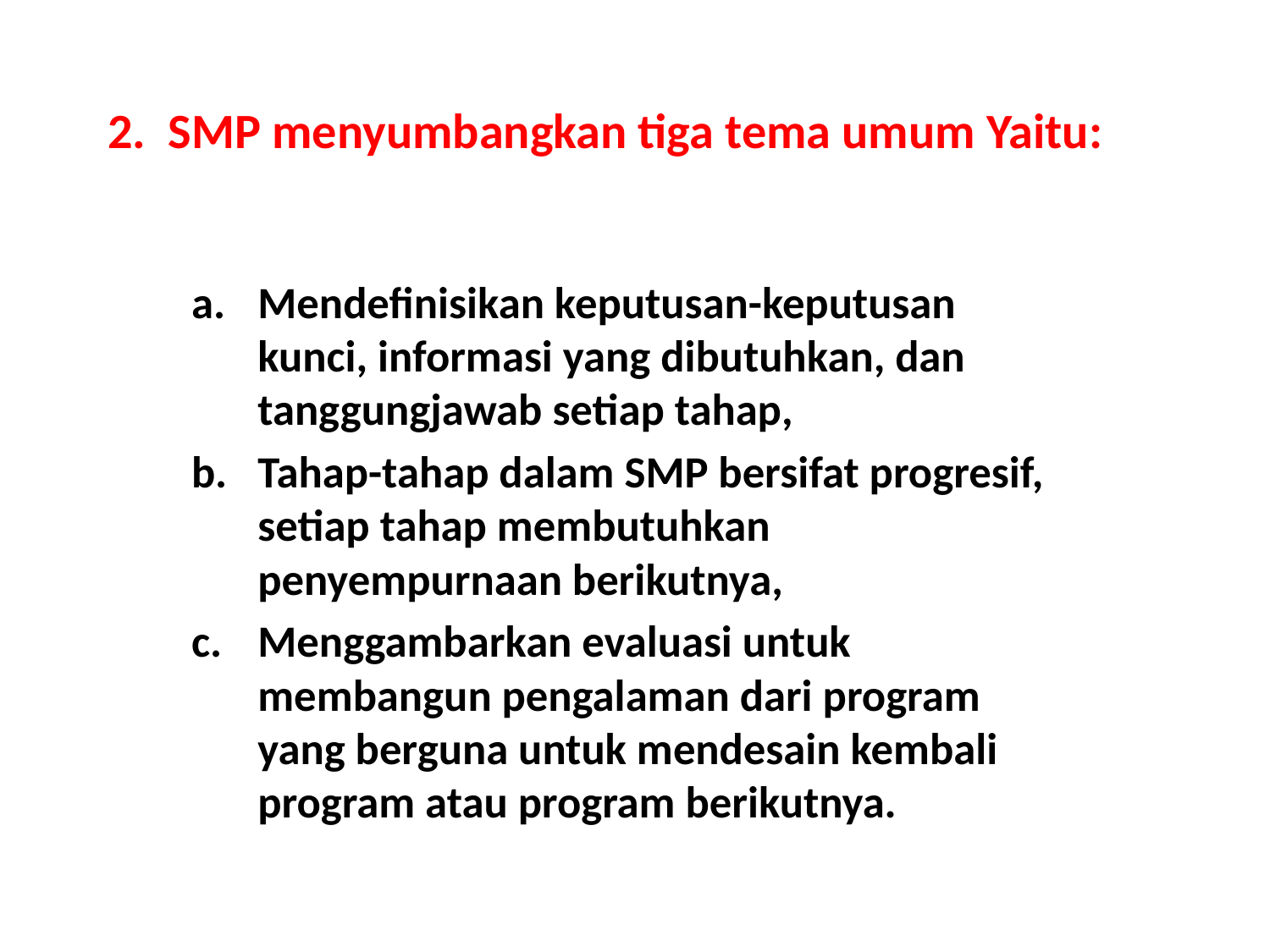

# 2.  SMP menyumbangkan tiga tema umum Yaitu:
Mendefinisikan keputusan-keputusan kunci, informasi yang dibutuhkan, dan tanggungjawab setiap tahap,
Tahap-tahap dalam SMP bersifat progresif, setiap tahap membutuhkan penyempurnaan berikutnya,
Menggambarkan evaluasi untuk membangun pengalaman dari program yang berguna untuk mendesain kembali program atau program berikutnya.